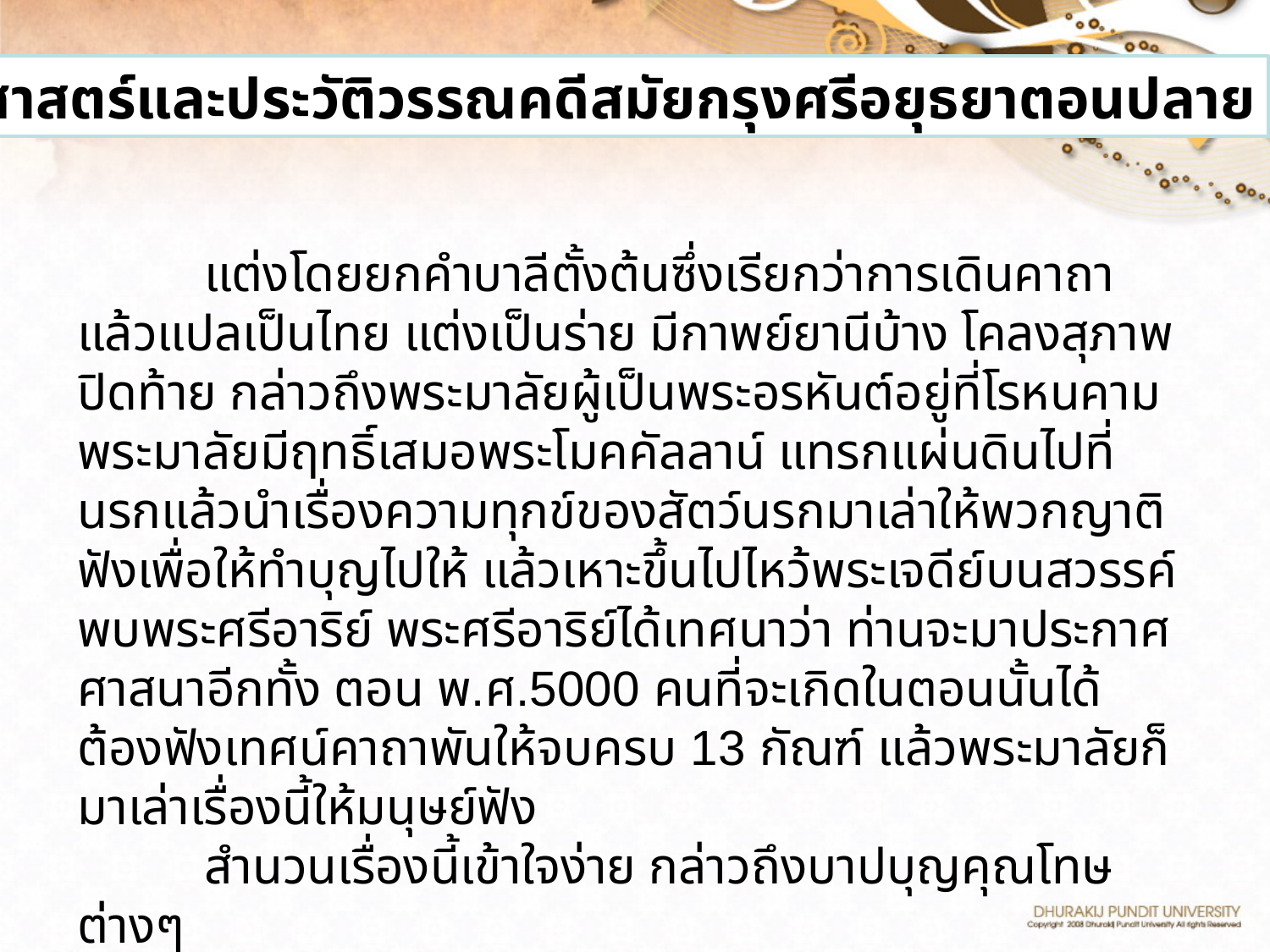

ประวัติศาสตร์และประวัติวรรณคดีสมัยกรุงศรีอยุธยาตอนปลาย
	แต่งโดยยกคำบาลีตั้งต้นซึ่งเรียกว่าการเดินคาถา แล้วแปลเป็นไทย แต่งเป็นร่าย มีกาพย์ยานีบ้าง โคลงสุภาพปิดท้าย กล่าวถึงพระมาลัยผู้เป็นพระอรหันต์อยู่ที่โรหนคาม พระมาลัยมีฤทธิ์เสมอพระโมคคัลลาน์ แทรกแผ่นดินไปที่นรกแล้วนำเรื่องความทุกข์ของสัตว์นรกมาเล่าให้พวกญาติฟังเพื่อให้ทำบุญไปให้ แล้วเหาะขึ้นไปไหว้พระเจดีย์บนสวรรค์พบพระศรีอาริย์ พระศรีอาริย์ได้เทศนาว่า ท่านจะมาประกาศศาสนาอีกทั้ง ตอน พ.ศ.5000 คนที่จะเกิดในตอนนั้นได้ต้องฟังเทศน์คาถาพันให้จบครบ 13 กัณฑ์ แล้วพระมาลัยก็มาเล่าเรื่องนี้ให้มนุษย์ฟัง
	สำนวนเรื่องนี้เข้าใจง่าย กล่าวถึงบาปบุญคุณโทษต่างๆ